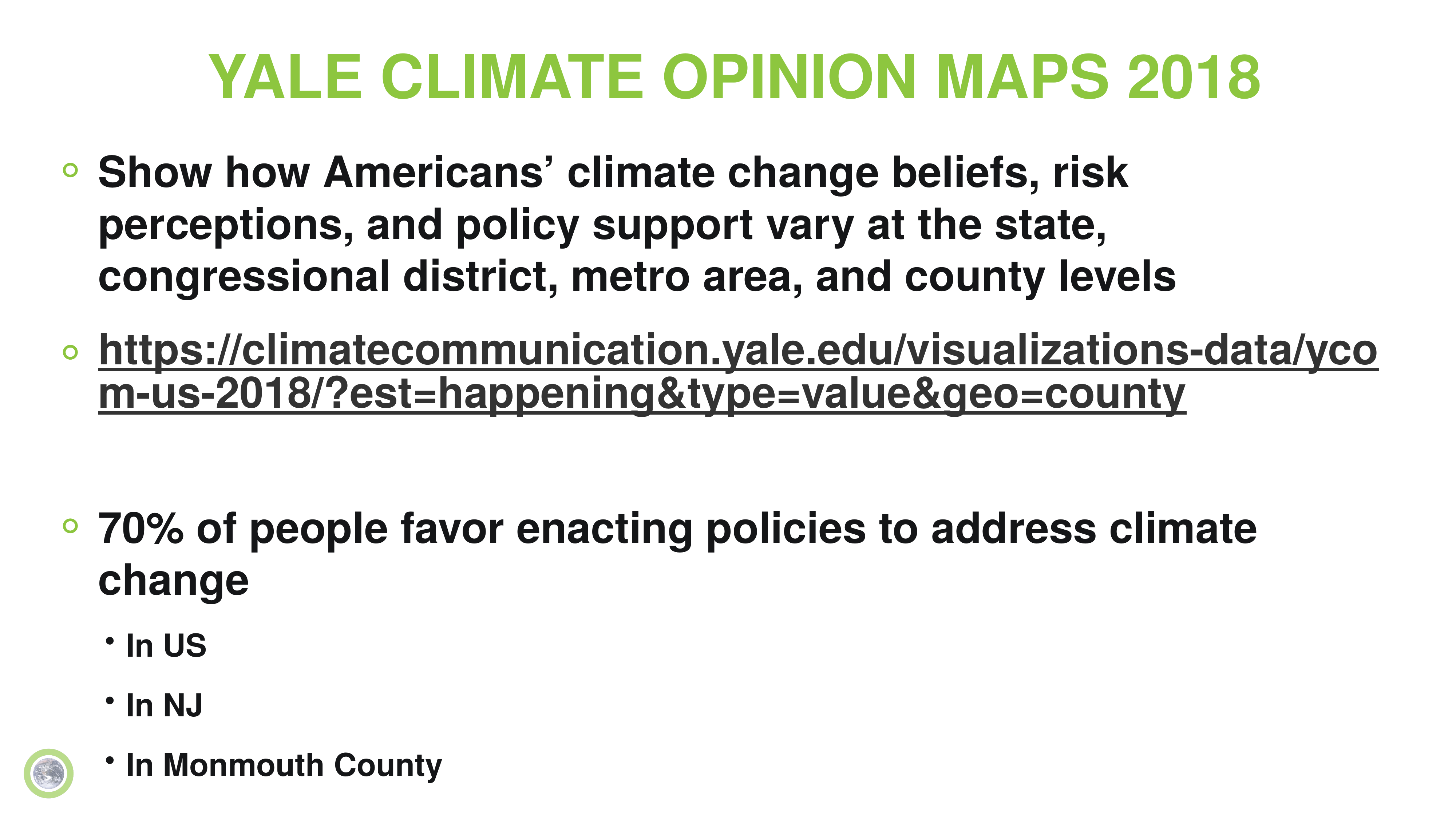

# YALE CLIMATE OPINION MAPS 2018
Show how Americans’ climate change beliefs, risk perceptions, and policy support vary at the state, congressional district, metro area, and county levels
https://climatecommunication.yale.edu/visualizations-data/ycom-us-2018/?est=happening&type=value&geo=county
70% of people favor enacting policies to address climate change
In US
In NJ
In Monmouth County